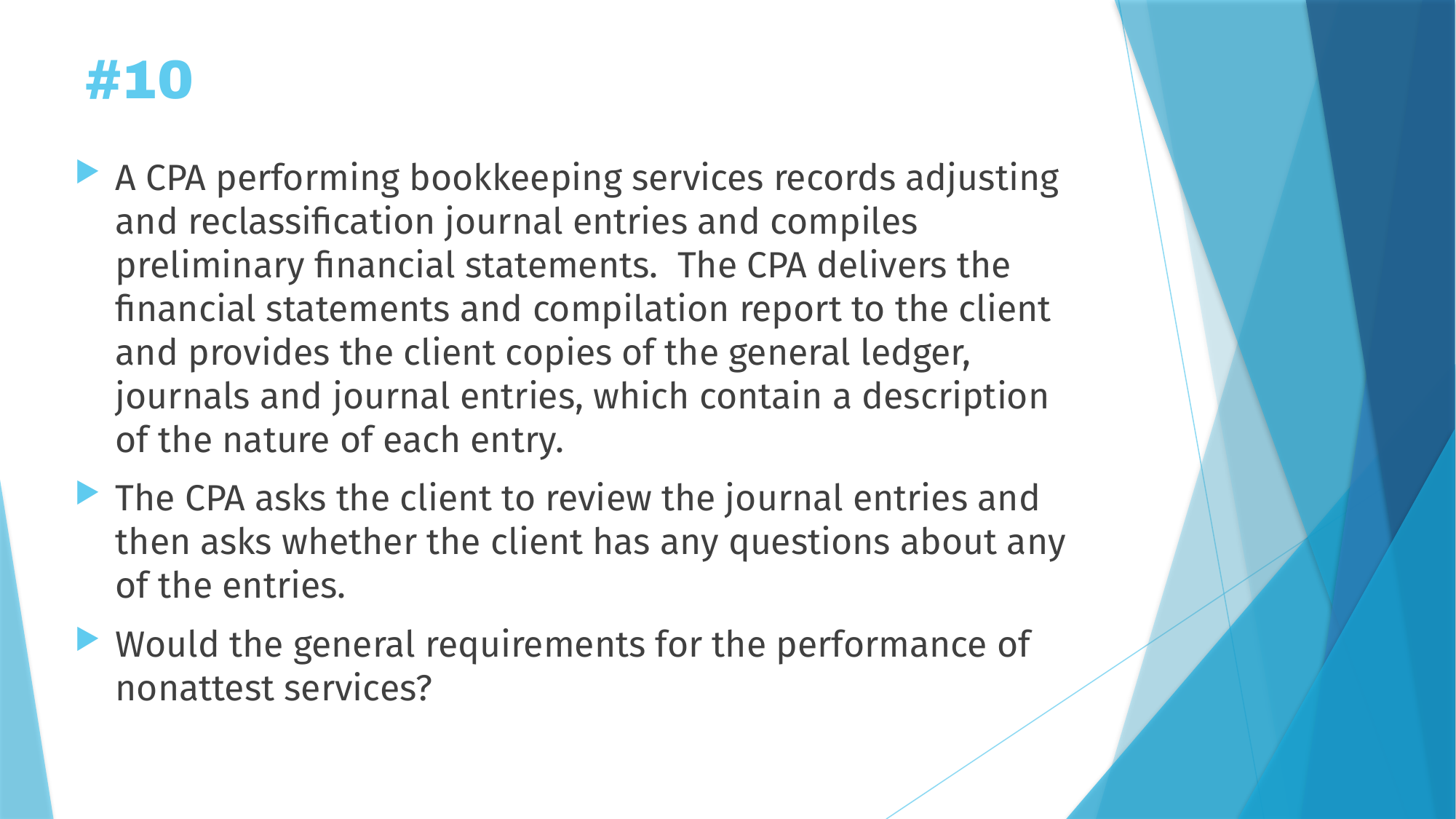

# #10
A CPA performing bookkeeping services records adjusting and reclassification journal entries and compiles preliminary financial statements.  The CPA delivers the financial statements and compilation report to the client and provides the client copies of the general ledger, journals and journal entries, which contain a description of the nature of each entry.
The CPA asks the client to review the journal entries and then asks whether the client has any questions about any of the entries.
Would the general requirements for the performance of nonattest services?